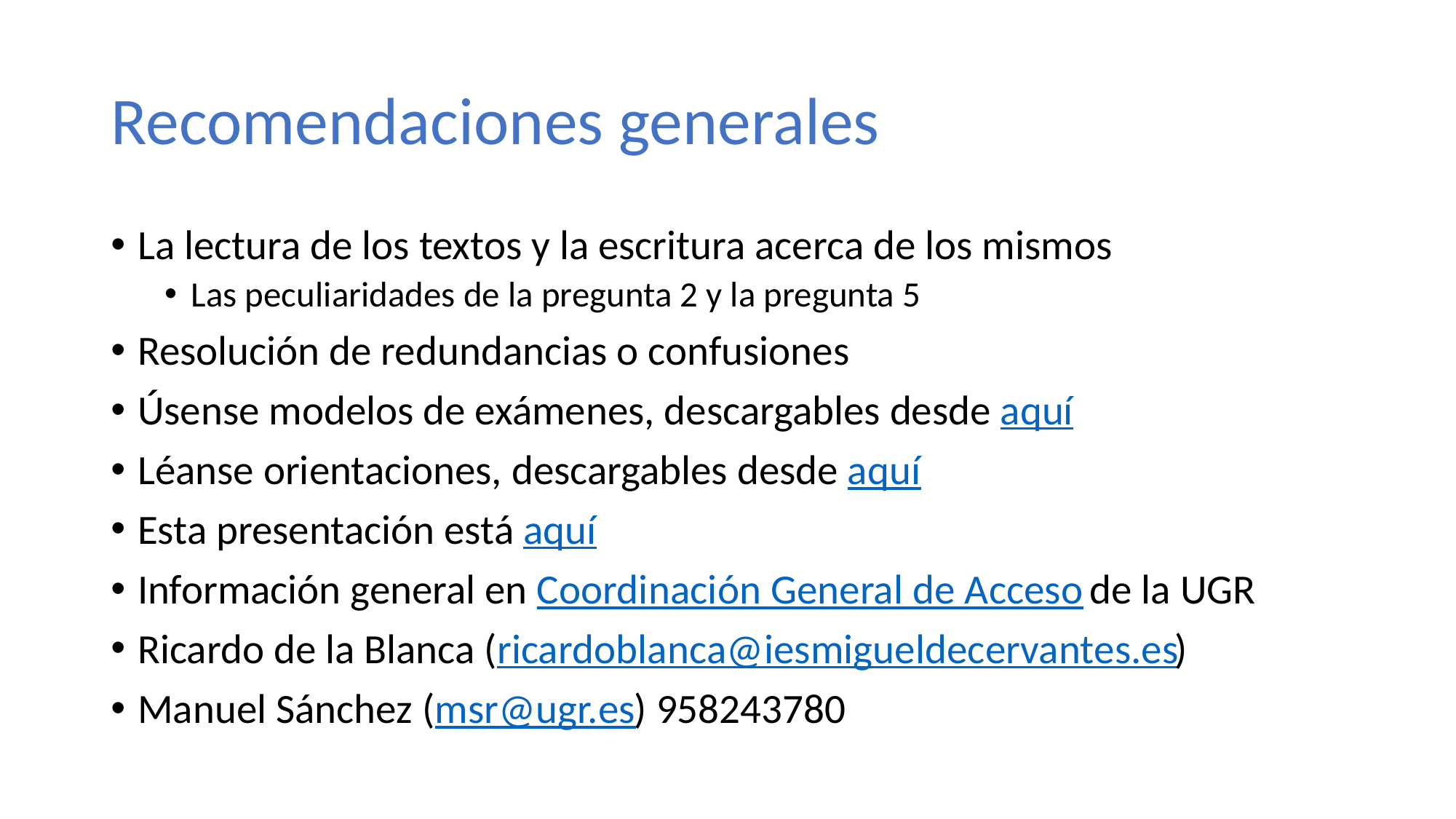

# Recomendaciones generales
La lectura de los textos y la escritura acerca de los mismos
Las peculiaridades de la pregunta 2 y la pregunta 5
Resolución de redundancias o confusiones
Úsense modelos de exámenes, descargables desde aquí
Léanse orientaciones, descargables desde aquí
Esta presentación está aquí
Información general en Coordinación General de Acceso de la UGR
Ricardo de la Blanca (ricardoblanca@iesmigueldecervantes.es)
Manuel Sánchez (msr@ugr.es) 958243780